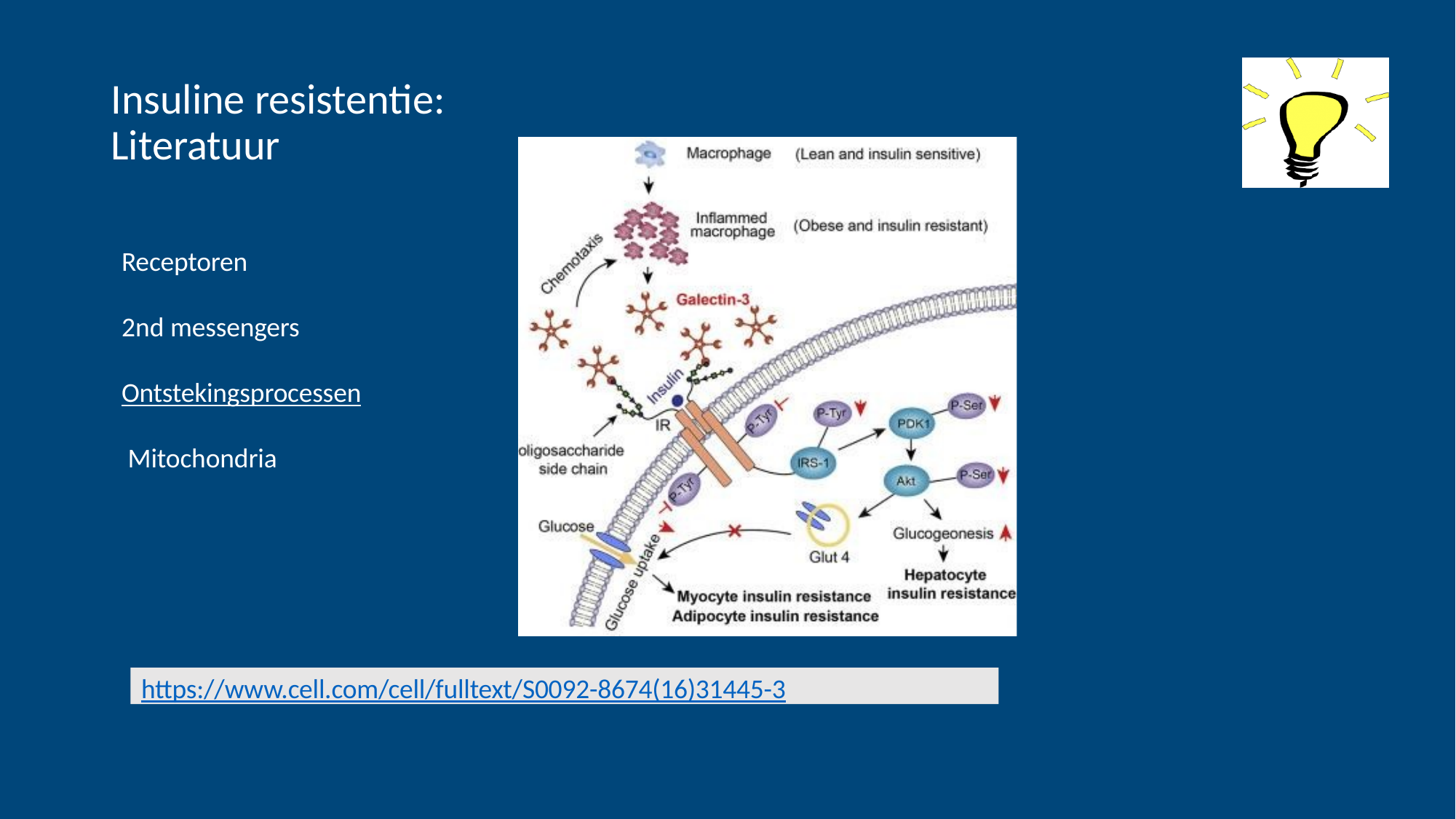

# Insuline resistentie:  Literatuur

Receptoren
2nd messengers  Ontstekingsprocessen  Mitochondria
https://www.cell.com/cell/fulltext/S0092-8674(16)31445-3